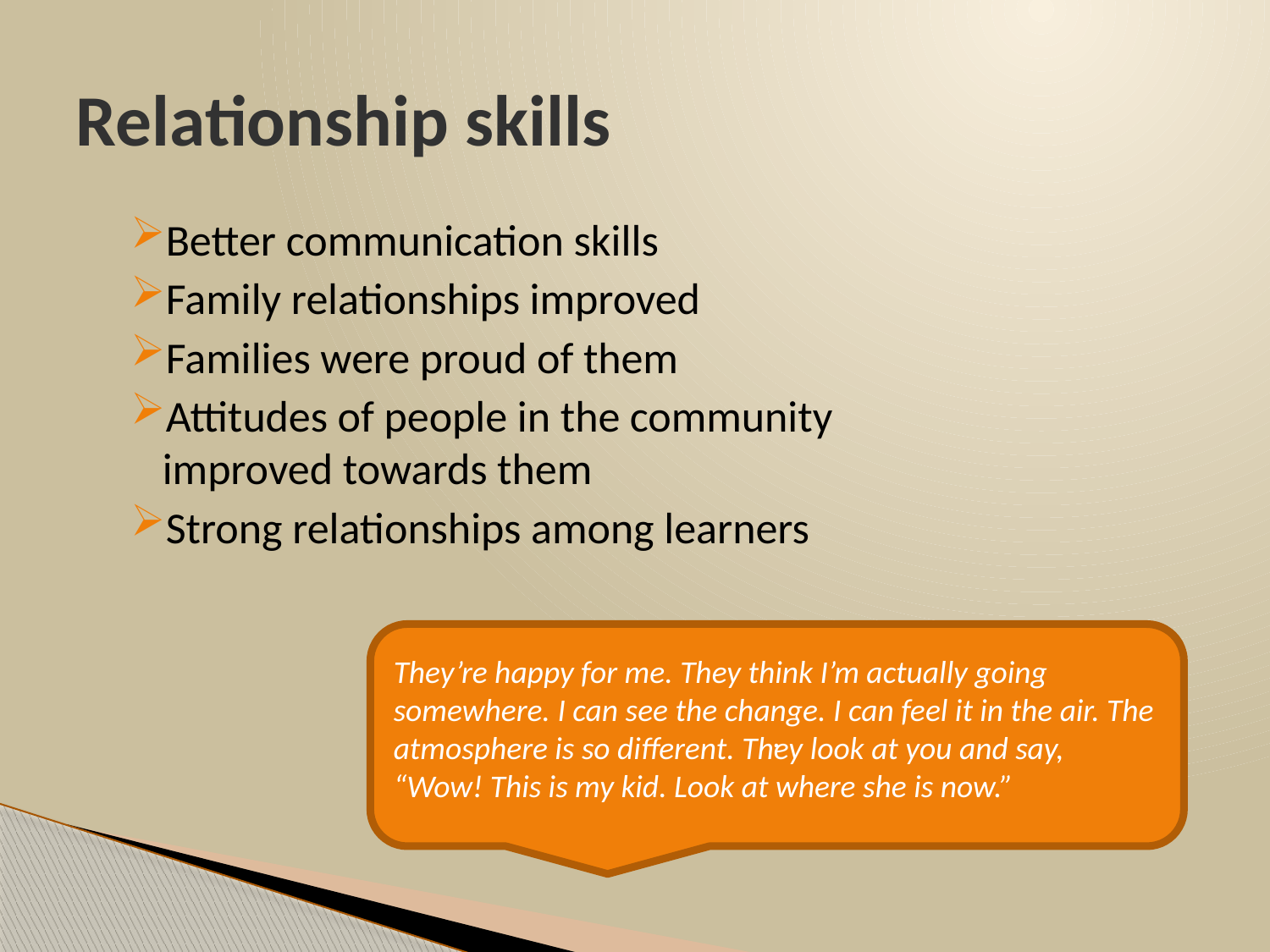

# Relationship skills
Better communication skills
Family relationships improved
Families were proud of them
Attitudes of people in the community improved towards them
Strong relationships among learners

.
They’re happy for me. They think I’m actually going somewhere. I can see the change. I can feel it in the air. The atmosphere is so different. They look at you and say, “Wow! This is my kid. Look at where she is now.”